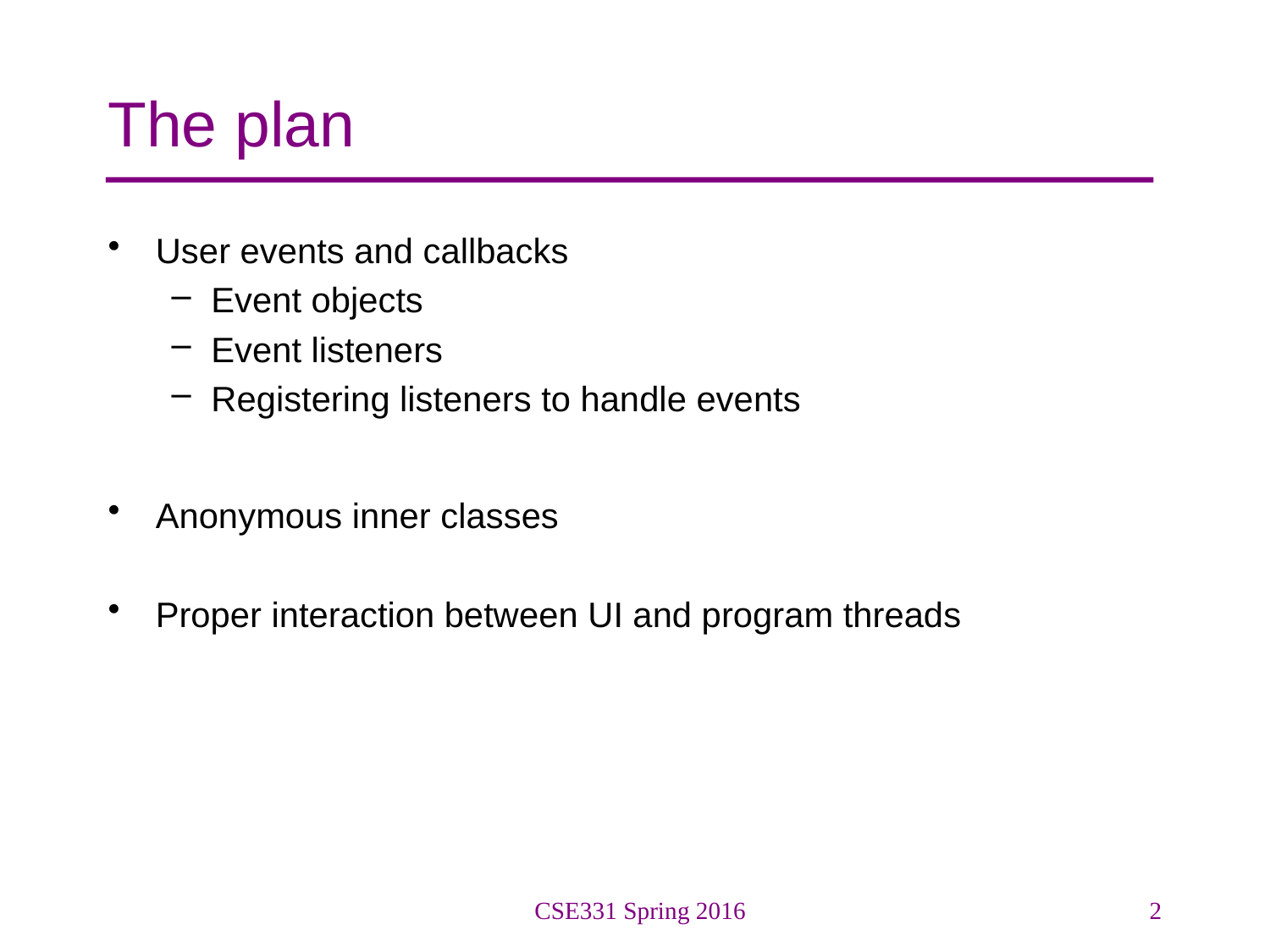

# The plan
User events and callbacks
Event objects
Event listeners
Registering listeners to handle events

Anonymous inner classes

Proper interaction between UI and program threads

CSE331 Spring 2016
2